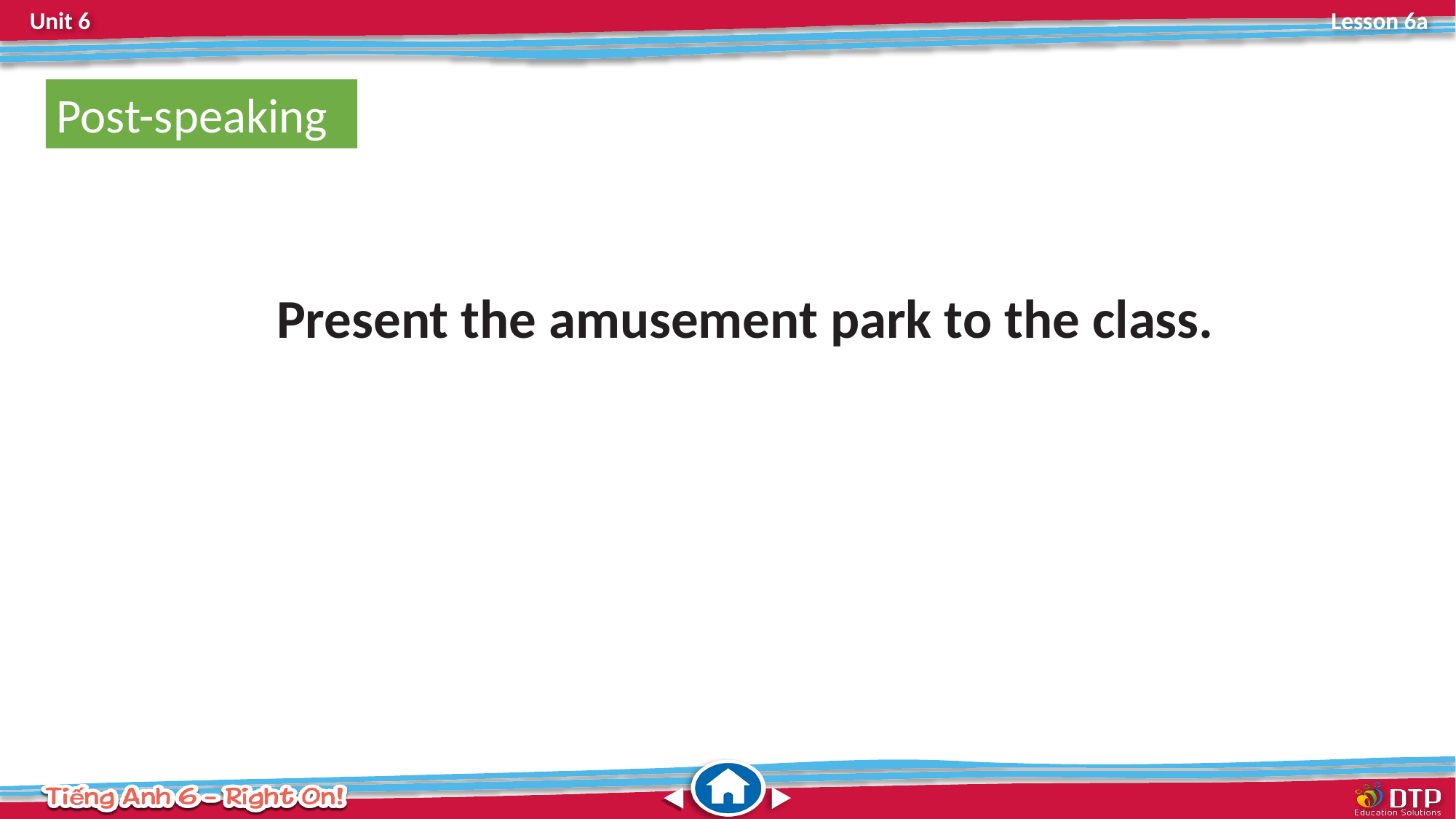

Post-speaking
Present the amusement park to the class.